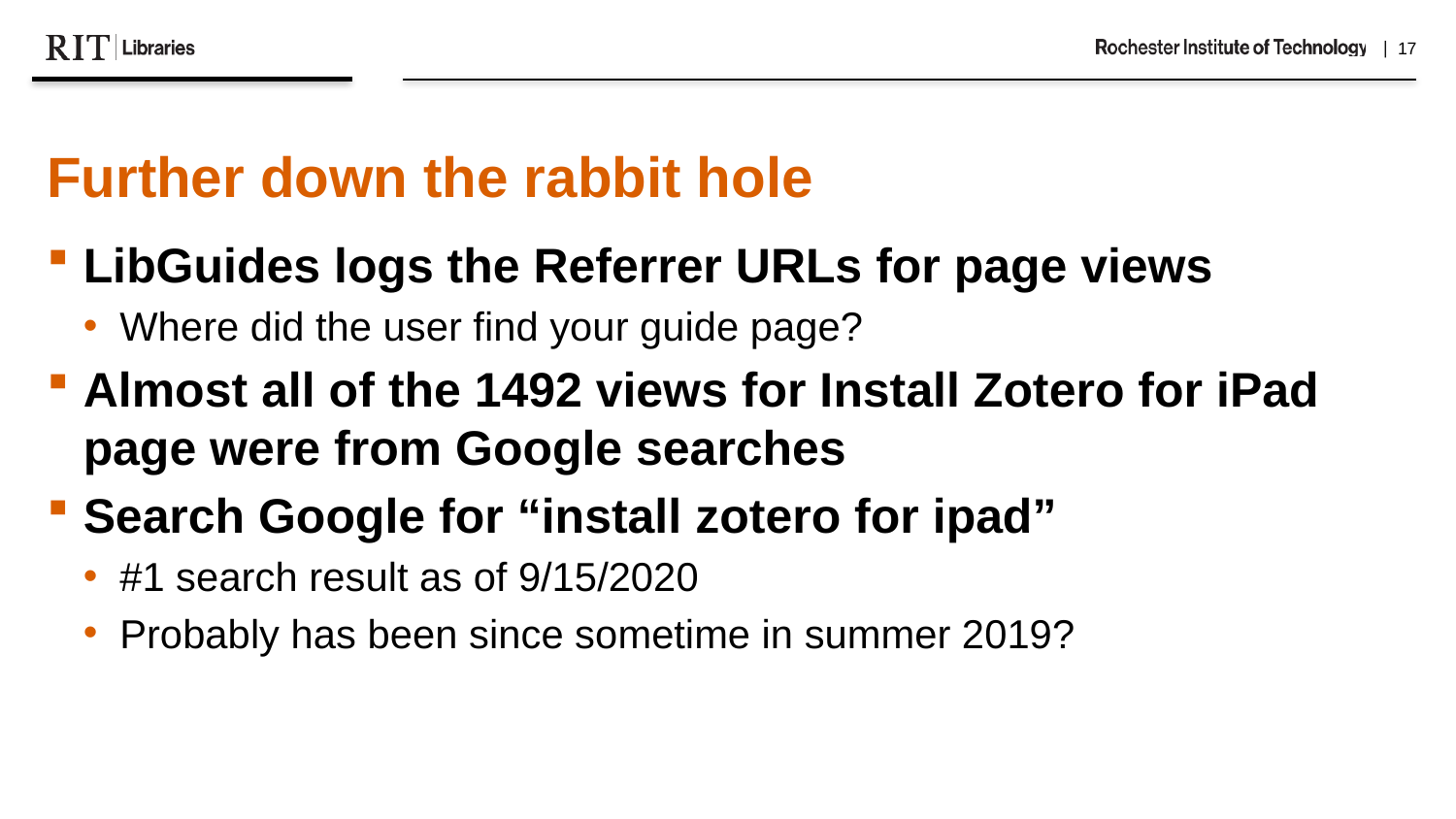

Further down the rabbit hole
LibGuides logs the Referrer URLs for page views
Where did the user find your guide page?
Almost all of the 1492 views for Install Zotero for iPad page were from Google searches
Search Google for “install zotero for ipad”
#1 search result as of 9/15/2020
Probably has been since sometime in summer 2019?